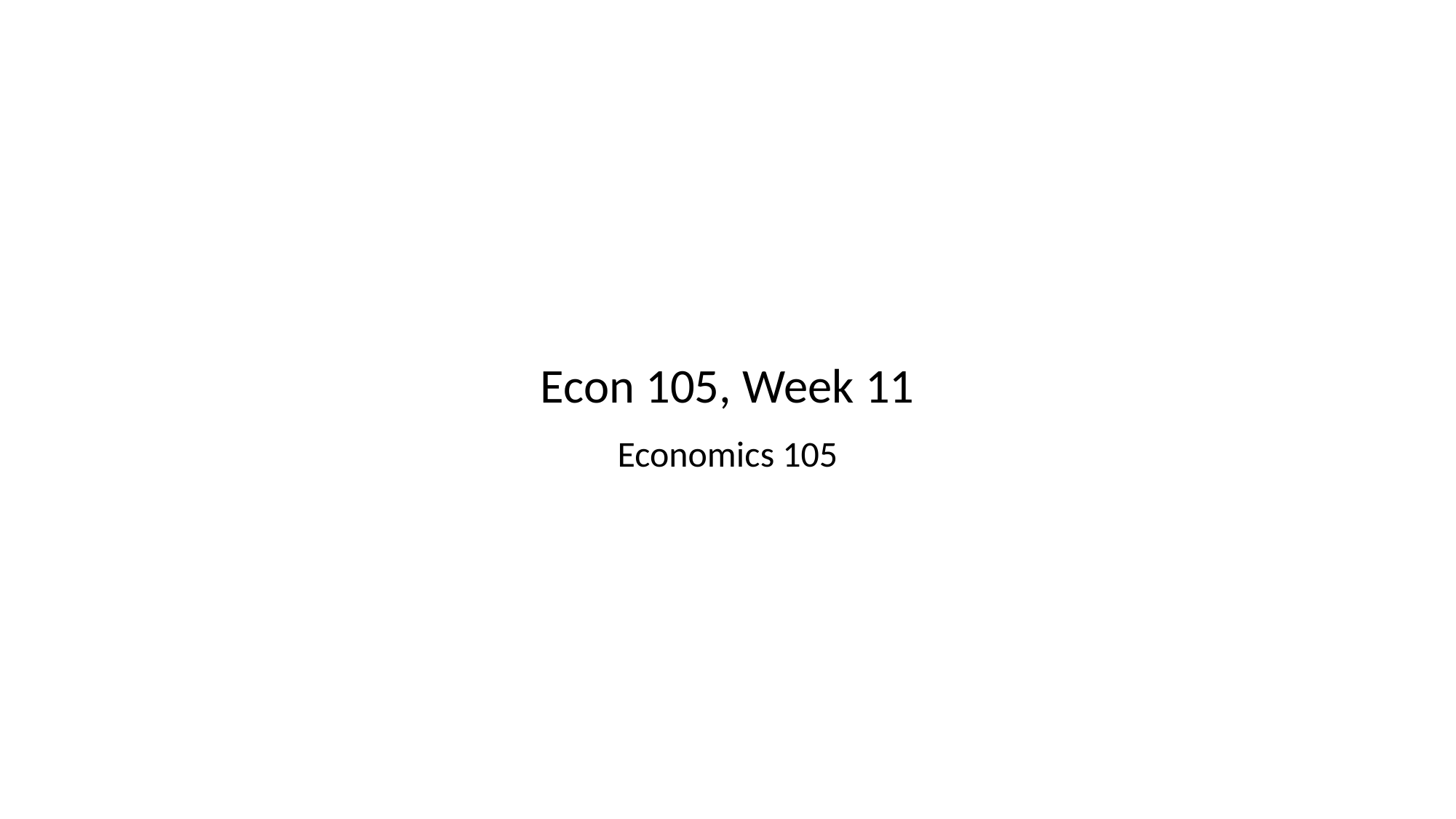

# Econ 105, Week 11
Economics 105